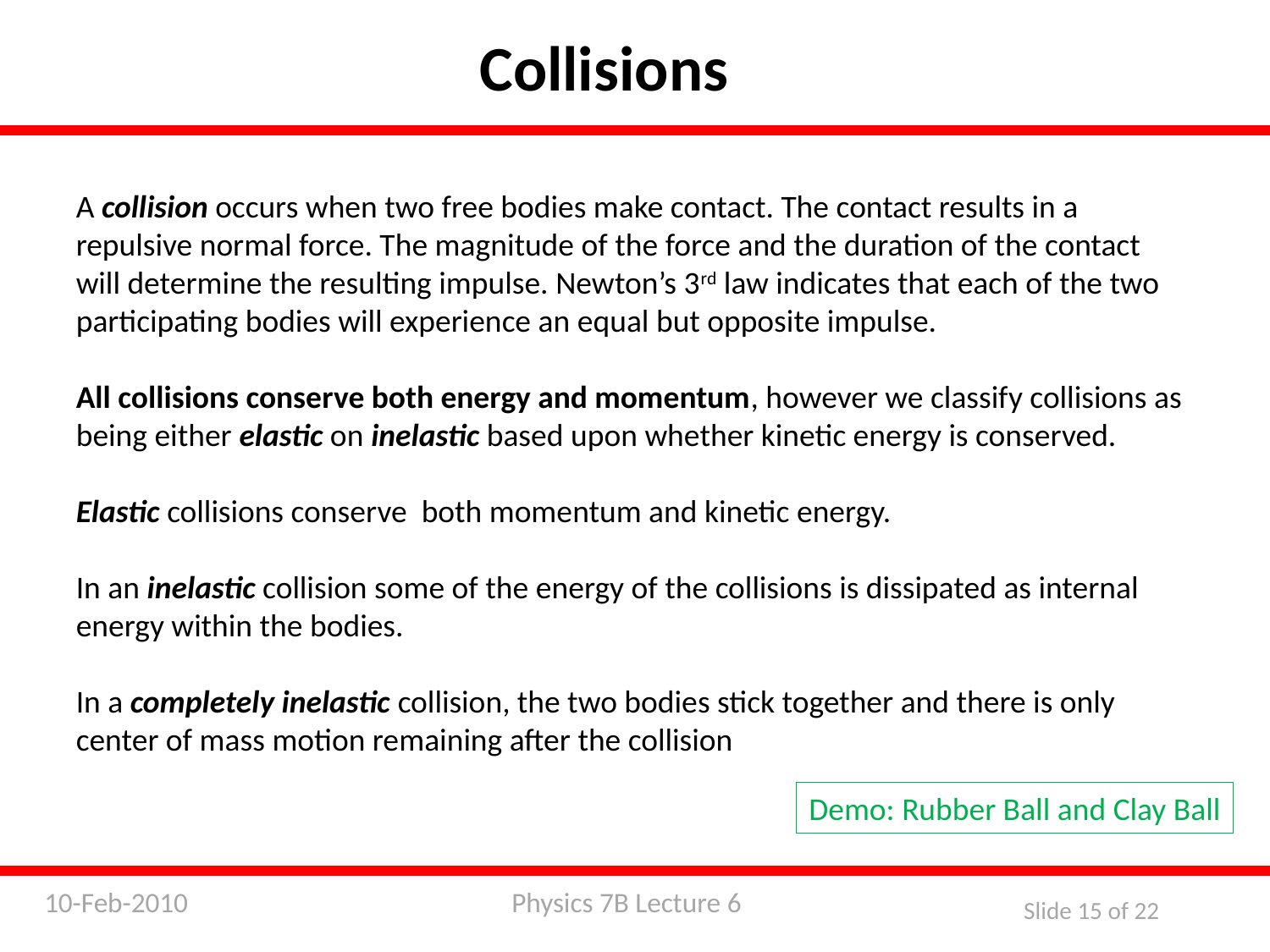

Collisions
A collision occurs when two free bodies make contact. The contact results in a repulsive normal force. The magnitude of the force and the duration of the contact will determine the resulting impulse. Newton’s 3rd law indicates that each of the two participating bodies will experience an equal but opposite impulse.

All collisions conserve both energy and momentum, however we classify collisions as being either elastic on inelastic based upon whether kinetic energy is conserved.

Elastic collisions conserve  both momentum and kinetic energy.

In an inelastic collision some of the energy of the collisions is dissipated as internal energy within the bodies.

In a completely inelastic collision, the two bodies stick together and there is only center of mass motion remaining after the collision
Demo: Rubber Ball and Clay Ball